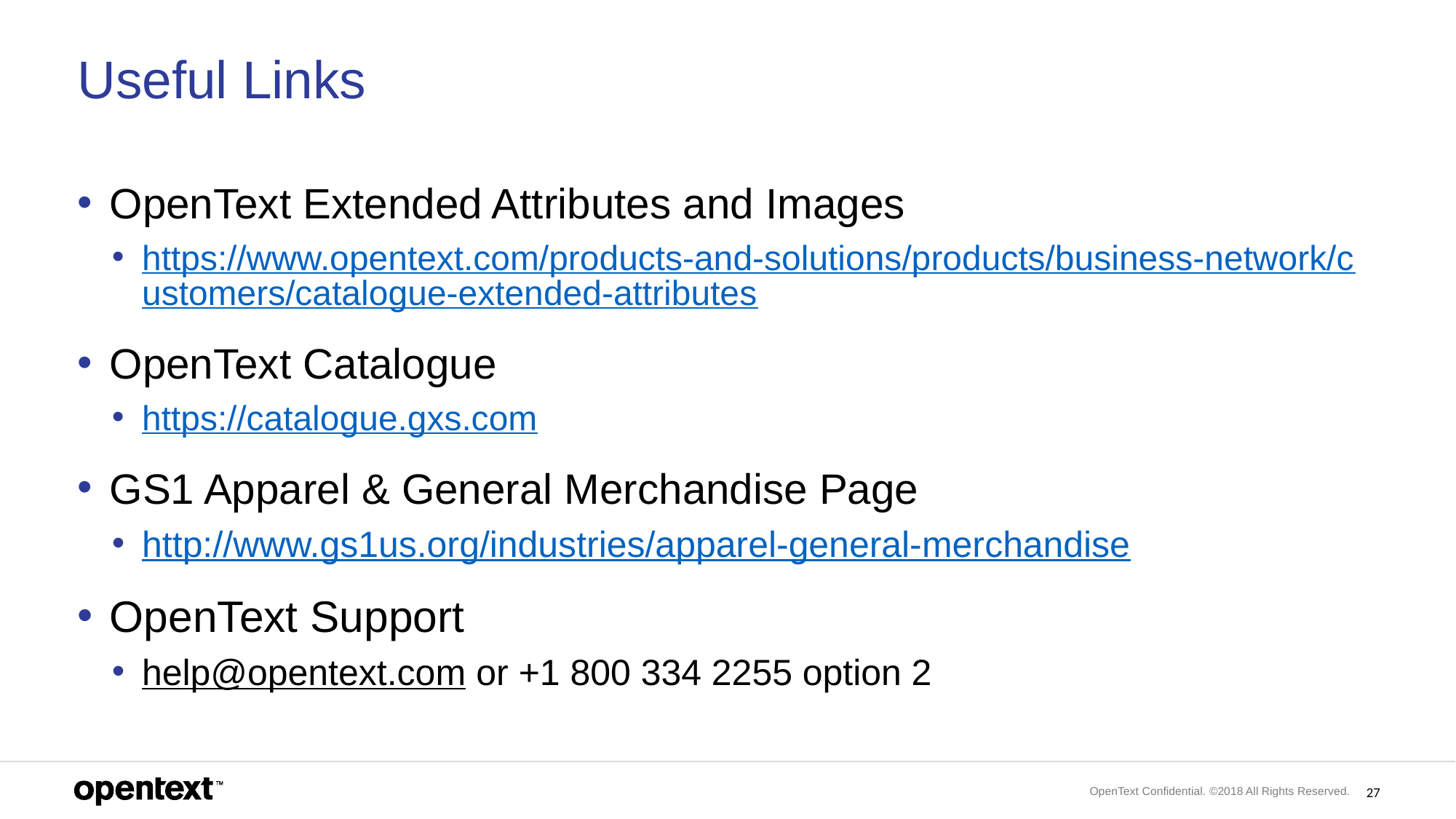

# Useful Links
OpenText Extended Attributes and Images
https://www.opentext.com/products-and-solutions/products/business-network/customers/catalogue-extended-attributes
OpenText Catalogue
https://catalogue.gxs.com
GS1 Apparel & General Merchandise Page
http://www.gs1us.org/industries/apparel-general-merchandise
OpenText Support
help@opentext.com or +1 800 334 2255 option 2